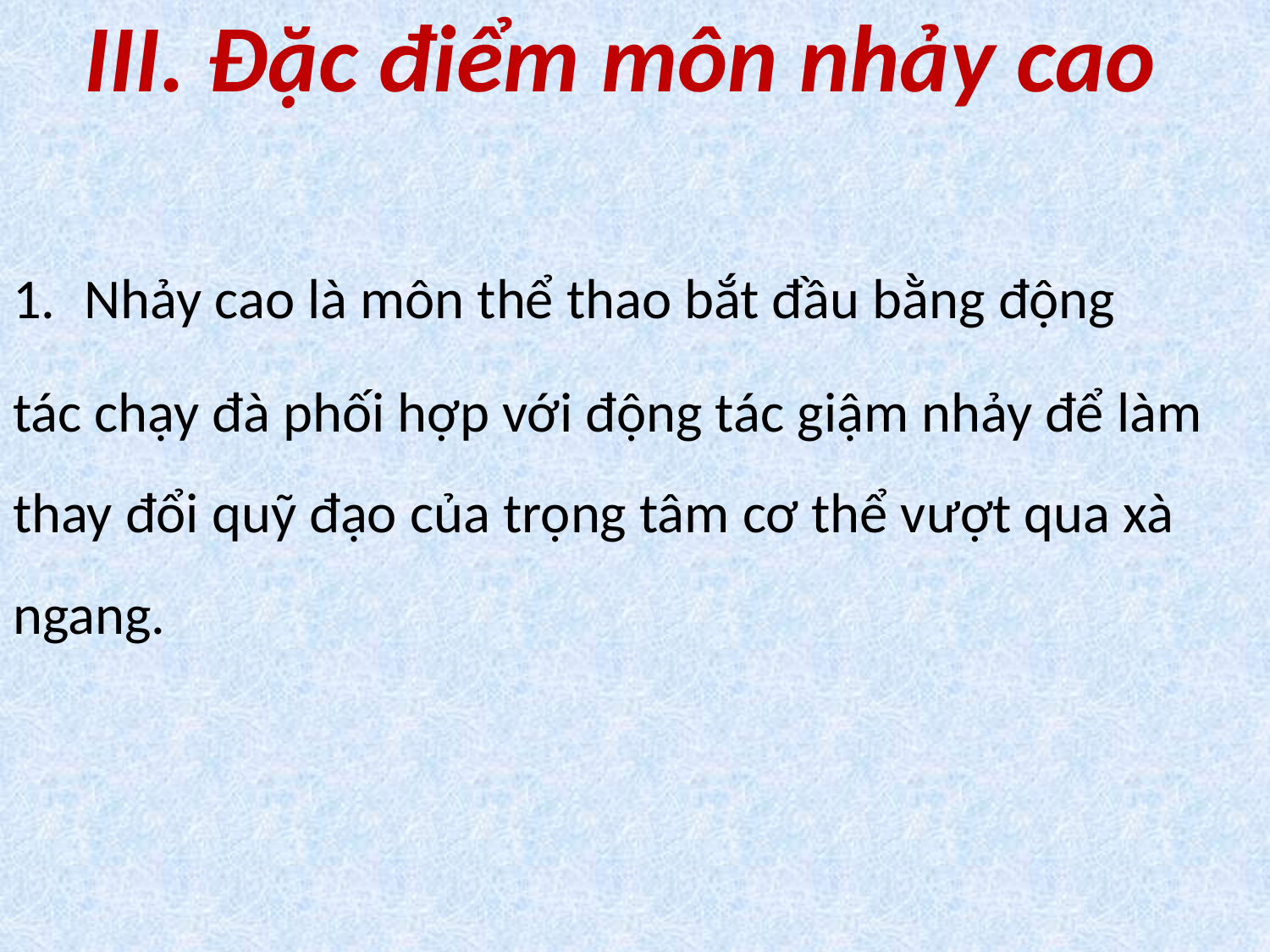

# III. Đặc điểm môn nhảy cao
Nhảy cao là môn thể thao bắt đầu bằng động
tác chạy đà phối hợp với động tác giậm nhảy để làm thay đổi quỹ đạo của trọng tâm cơ thể vượt qua xà ngang.